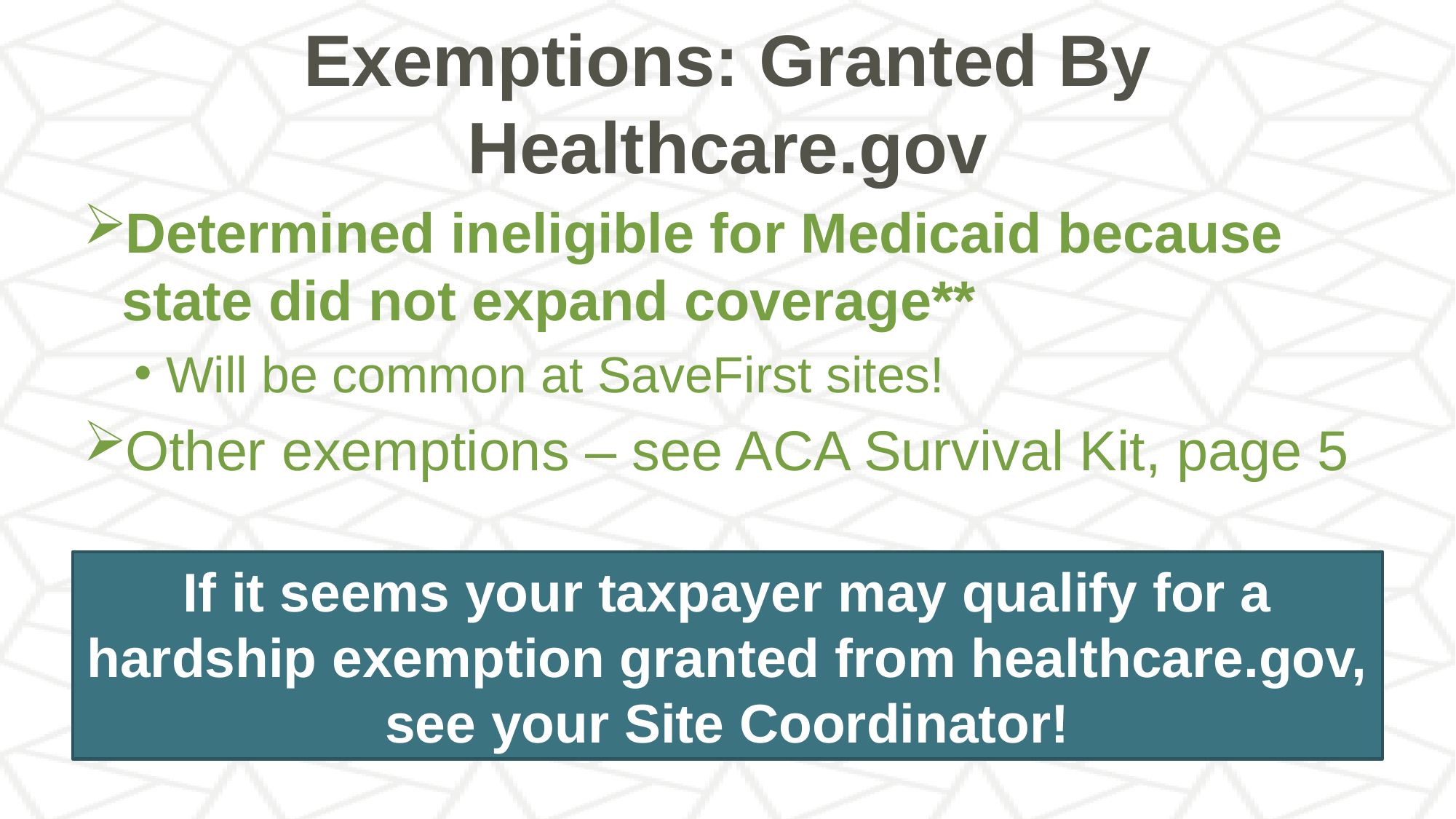

# Exemptions: Granted By Healthcare.gov
Determined ineligible for Medicaid because state did not expand coverage**
Will be common at SaveFirst sites!
Other exemptions – see ACA Survival Kit, page 5

If it seems your taxpayer may qualify for a hardship exemption granted from healthcare.gov, see your Site Coordinator!